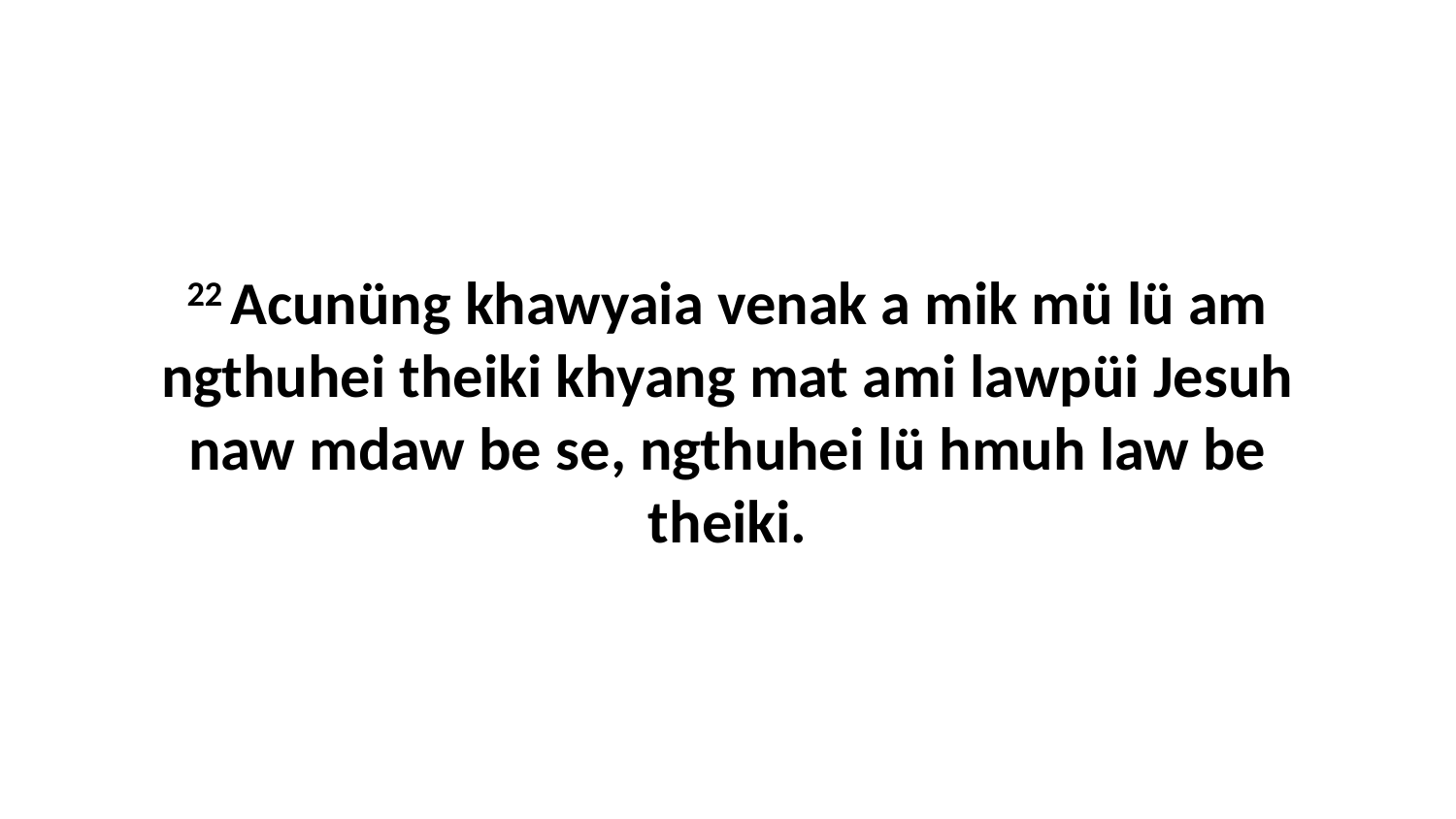

22 Acunüng khawyaia venak a mik mü lü am ngthuhei theiki khyang mat ami lawpüi Jesuh naw mdaw be se, ngthuhei lü hmuh law be theiki.